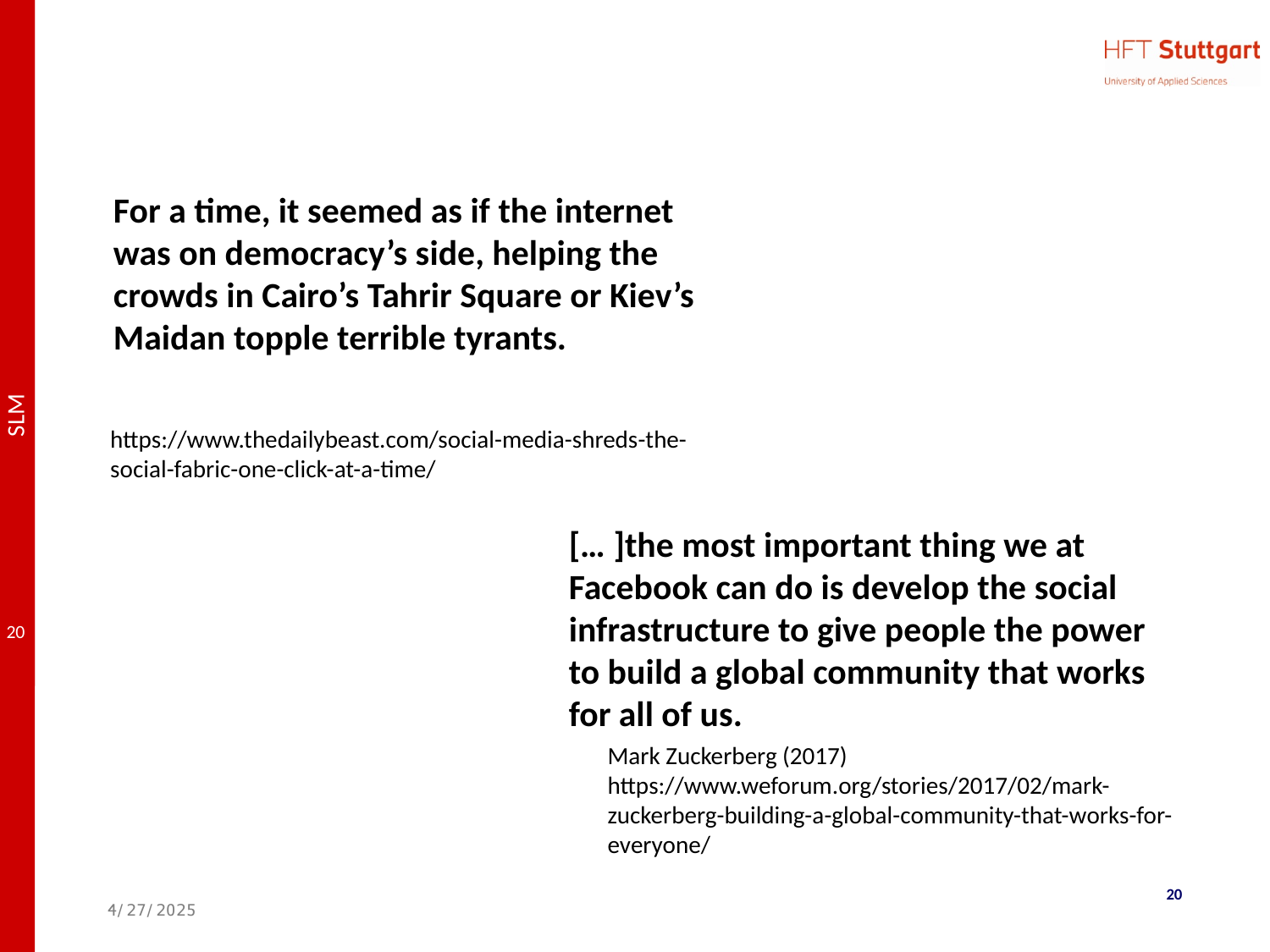

For a time, it seemed as if the internet was on democracy’s side, helping the crowds in Cairo’s Tahrir Square or Kiev’s Maidan topple terrible tyrants.
https://www.thedailybeast.com/social-media-shreds-the-social-fabric-one-click-at-a-time/
[… ]the most important thing we at Facebook can do is develop the social infrastructure to give people the power to build a global community that works for all of us.
Mark Zuckerberg (2017) https://www.weforum.org/stories/2017/02/mark-zuckerberg-building-a-global-community-that-works-for-everyone/
20
4/27/2025